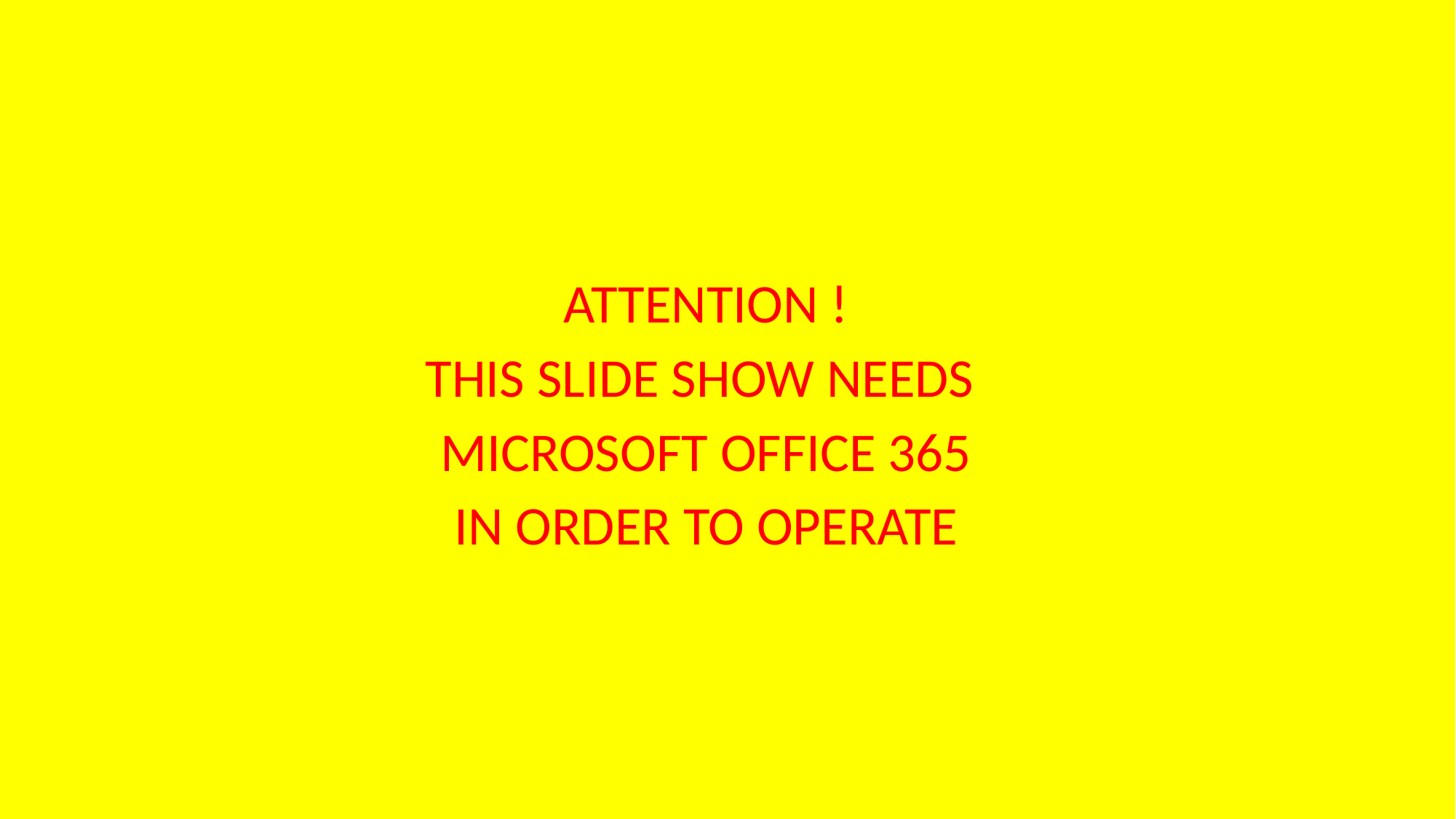

ATTENTION !
THIS SLIDE SHOW NEEDS
MICROSOFT OFFICE 365
IN ORDER TO OPERATE